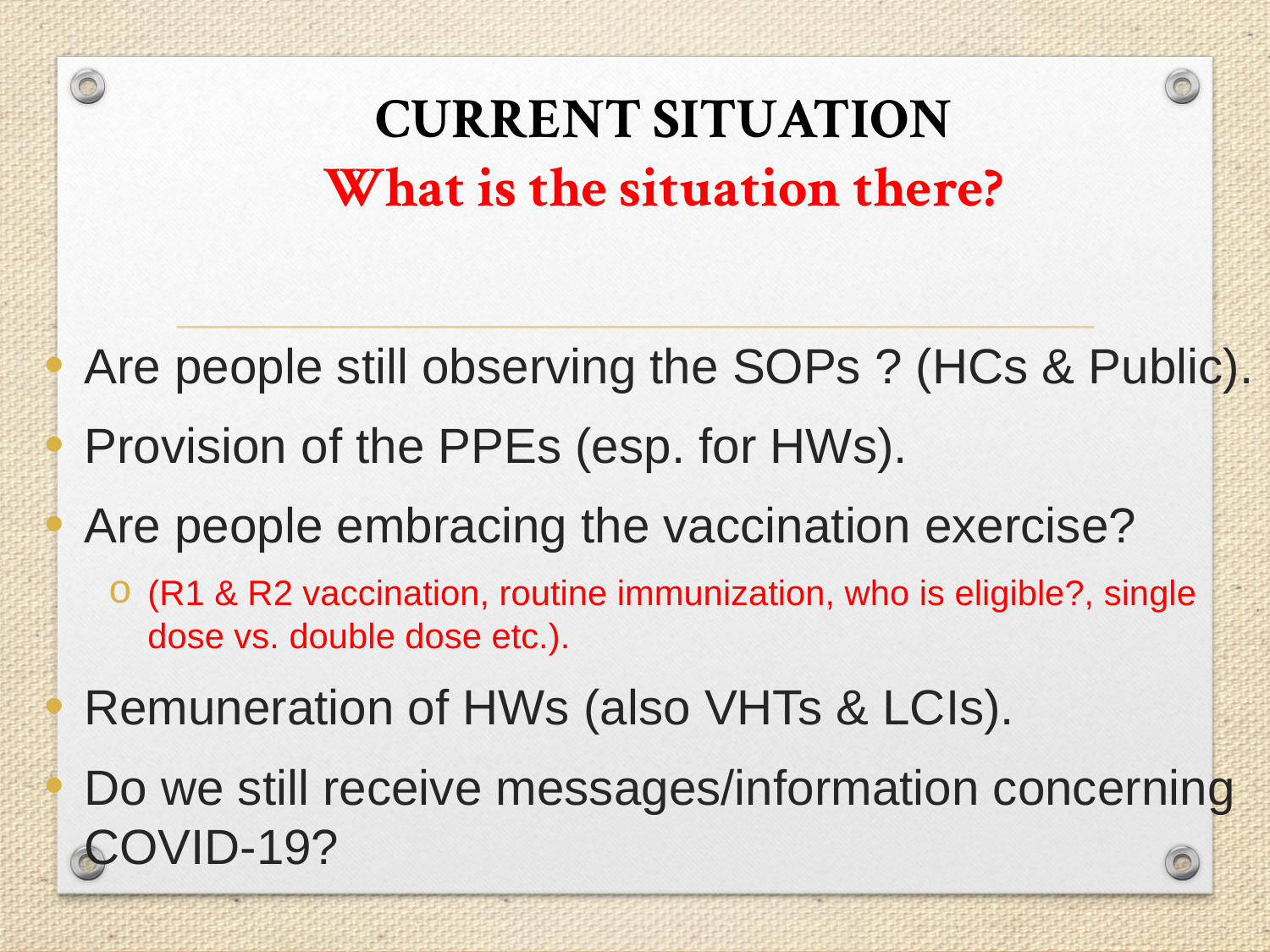

# CURRENT SITUATION What is the situation there?
Are people still observing the SOPs ? (HCs & Public).
Provision of the PPEs (esp. for HWs).
Are people embracing the vaccination exercise?
(R1 & R2 vaccination, routine immunization, who is eligible?, single dose vs. double dose etc.).
Remuneration of HWs (also VHTs & LCIs).
Do we still receive messages/information concerning COVID-19?